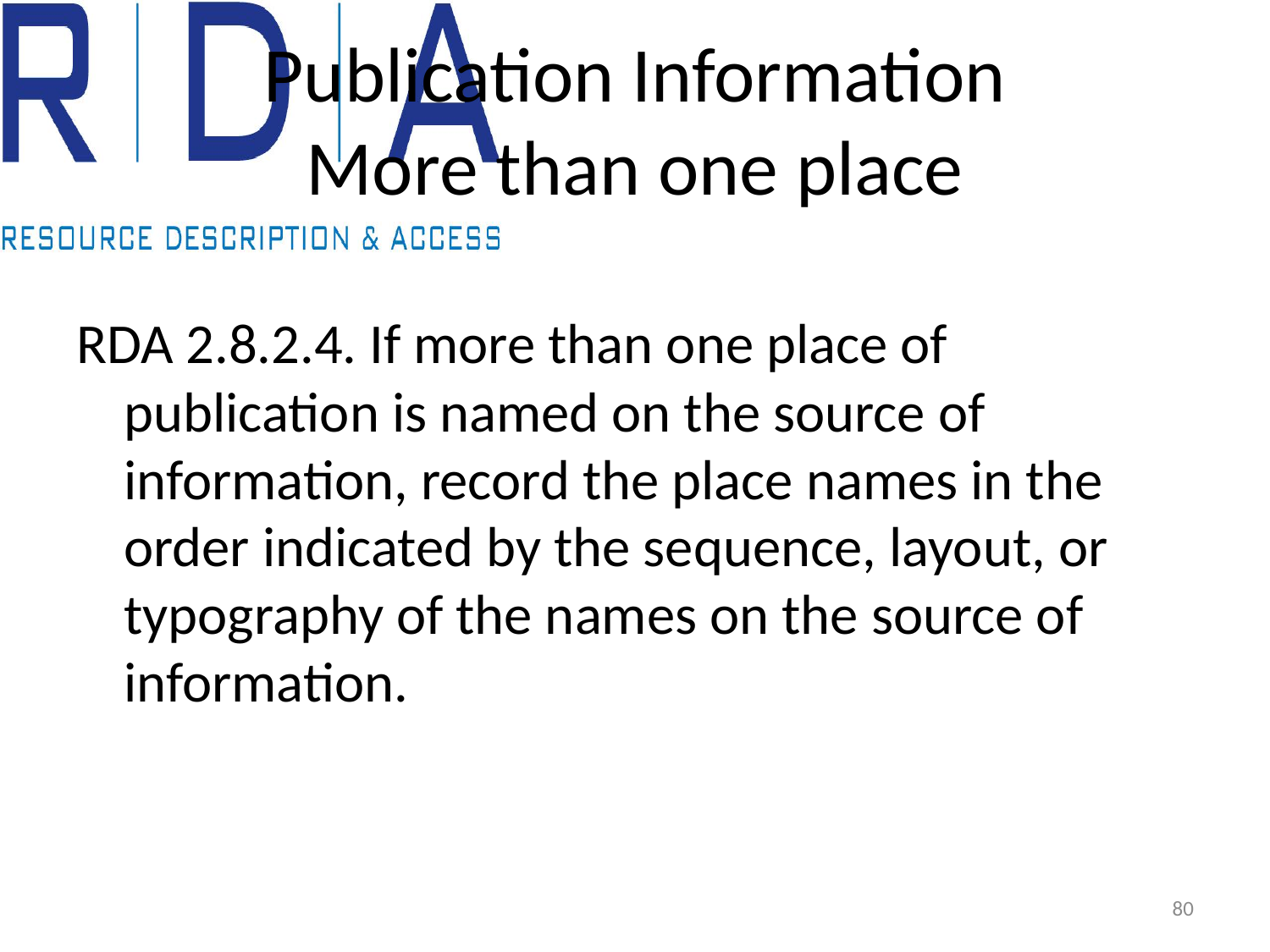

# Publication Information More than one place

RDA 2.8.2.4. If more than one place of publication is named on the source of information, record the place names in the order indicated by the sequence, layout, or typography of the names on the source of information.
80